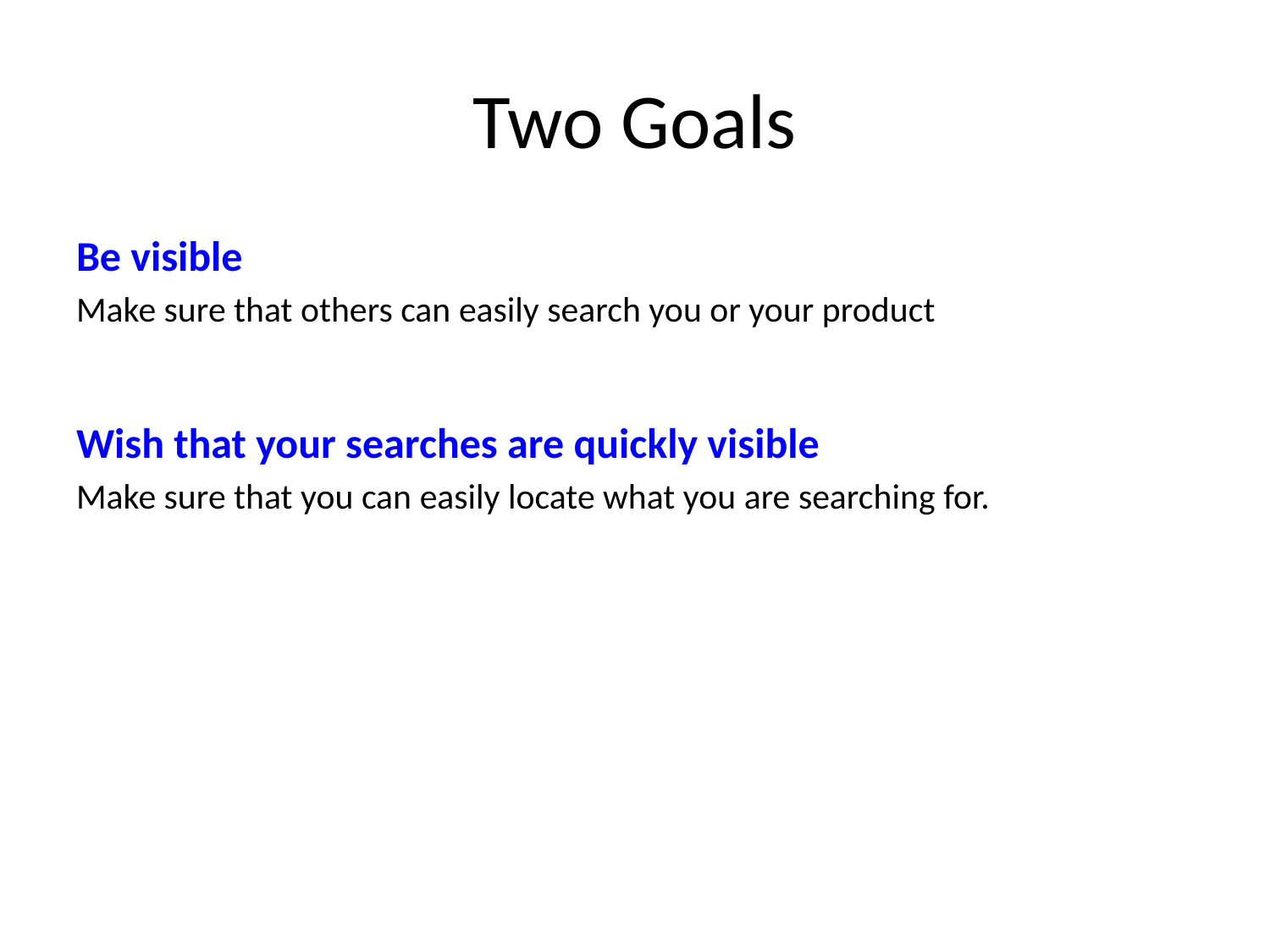

# Two Goals
Be visible
Make sure that others can easily search you or your product

Wish that your searches are quickly visible
Make sure that you can easily locate what you are searching for.